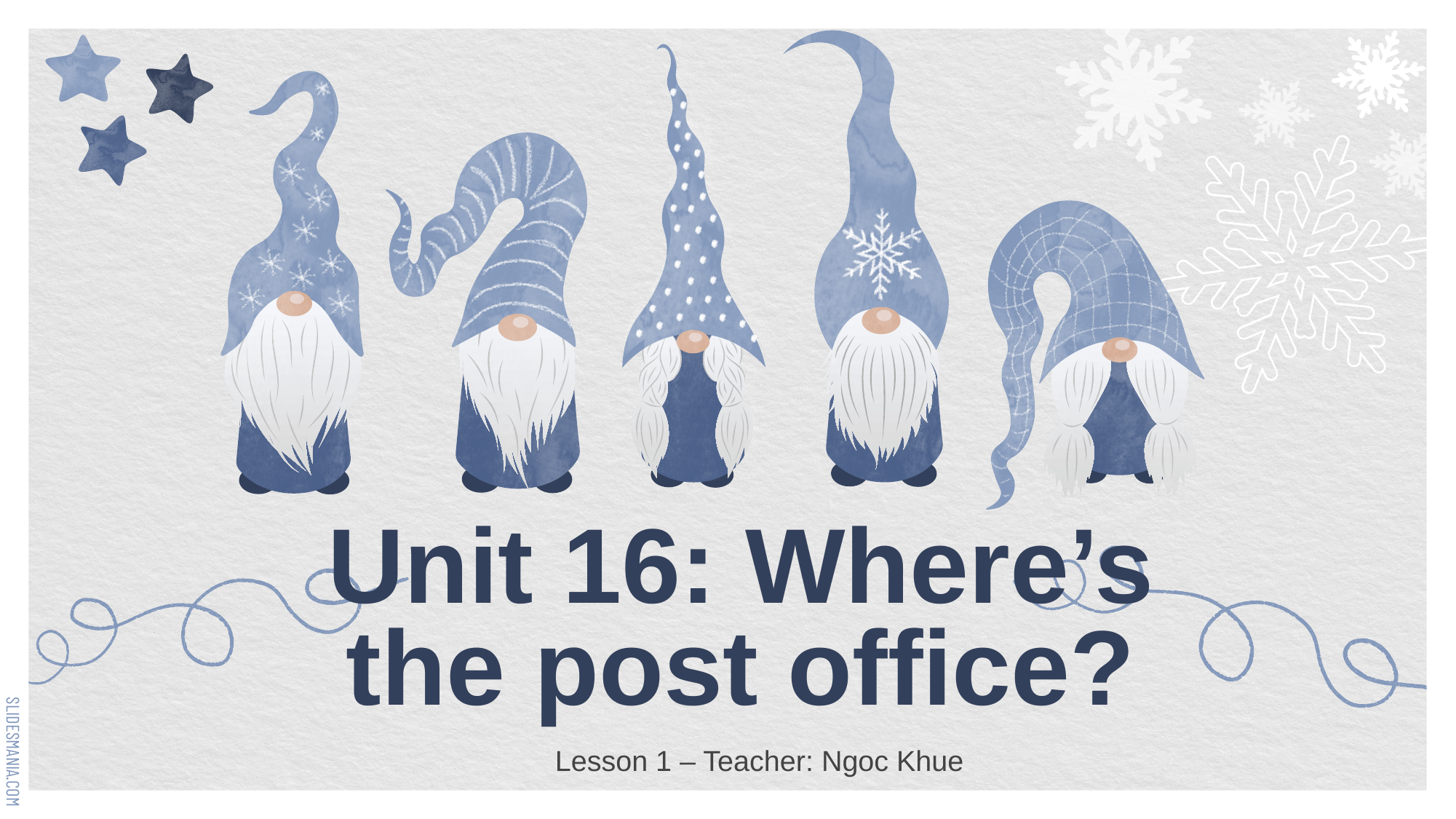

# Unit 16: Where’s the post office?
Lesson 1 – Teacher: Ngoc Khue